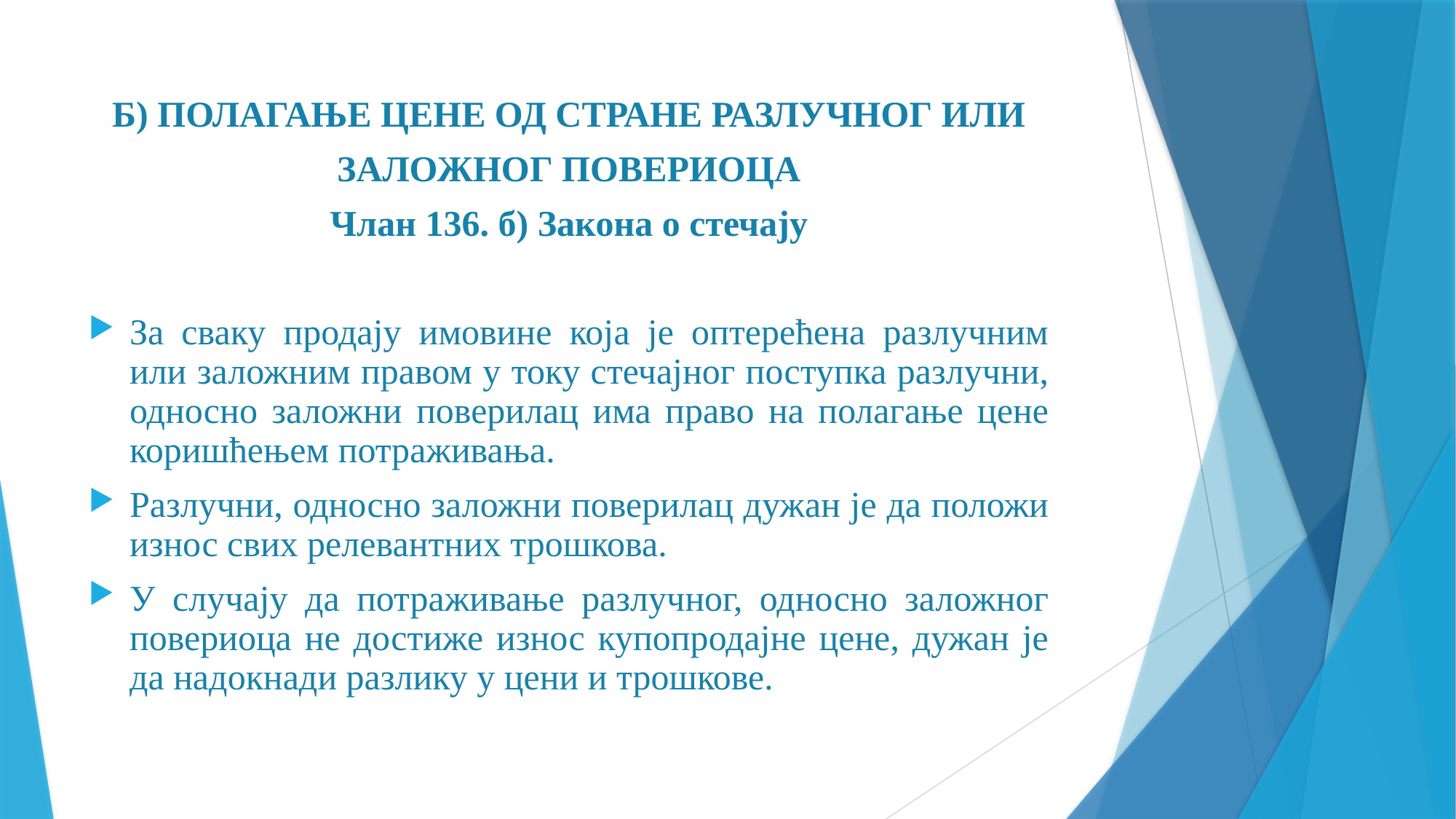

Б) ПОЛАГАЊЕ ЦЕНЕ ОД СТРАНЕ РАЗЛУЧНОГ ИЛИ
ЗАЛОЖНОГ ПОВЕРИОЦА
Члан 136. б) Закона о стечају

За сваку продају имовине која је оптерећена разлучним или заложним правом у току стечајног поступка разлучни, односно заложни поверилац има право на полагање цене коришћењем потраживања.
Разлучни, односно заложни поверилац дужан је да положи износ свих релевантних трошкова.
У случају да потраживање разлучног, односно заложног повериоца не достиже износ купопродајне цене, дужан је да надокнади разлику у цени и трошкове.